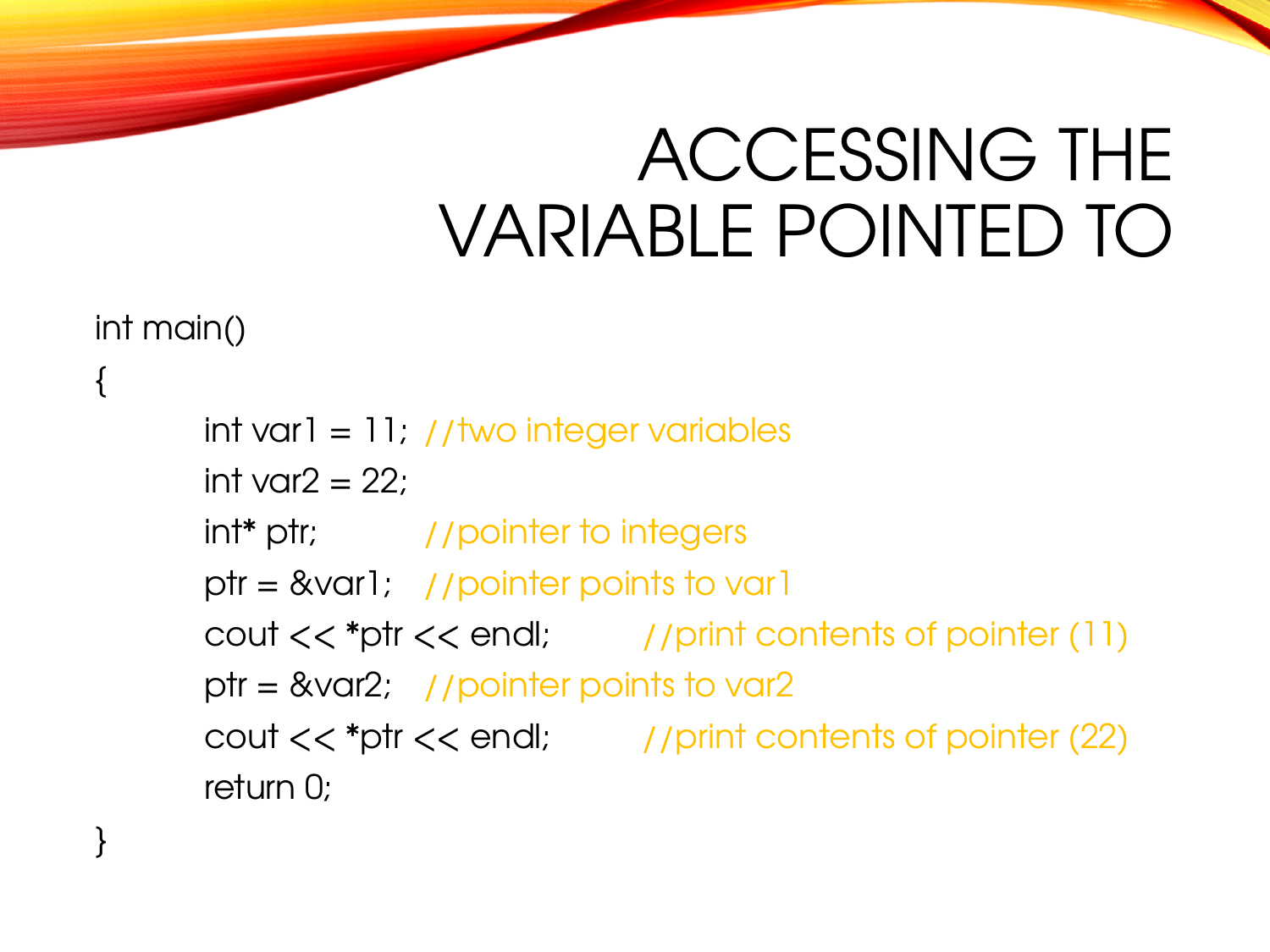

# Accessing the Variable Pointed To
int main()
{
	int var1 = 11; 		//two integer variables
	int var2 = 22;
	int* ptr; 		//pointer to integers
	ptr = &var1; 		//pointer points to var1
	cout << *ptr << endl; 	//print contents of pointer (11)
	ptr = &var2; 		//pointer points to var2
	cout << *ptr << endl; 	//print contents of pointer (22)
	return 0;
}